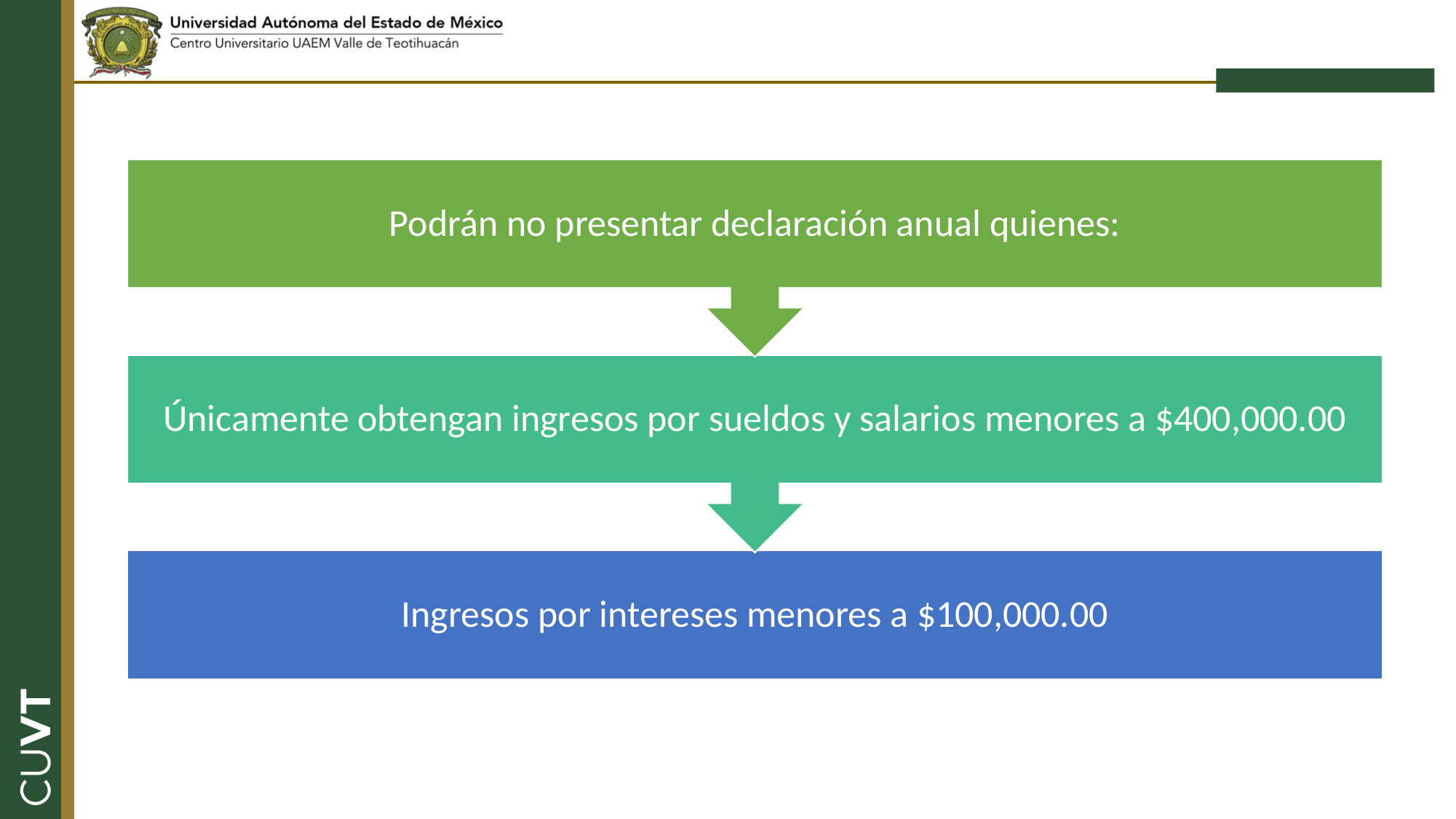

Ingresos por intereses menores a $100,000.00
Únicamente obtengan ingresos por sueldos y salarios menores a $400,000.00
Podrán no presentar declaración anual quienes: